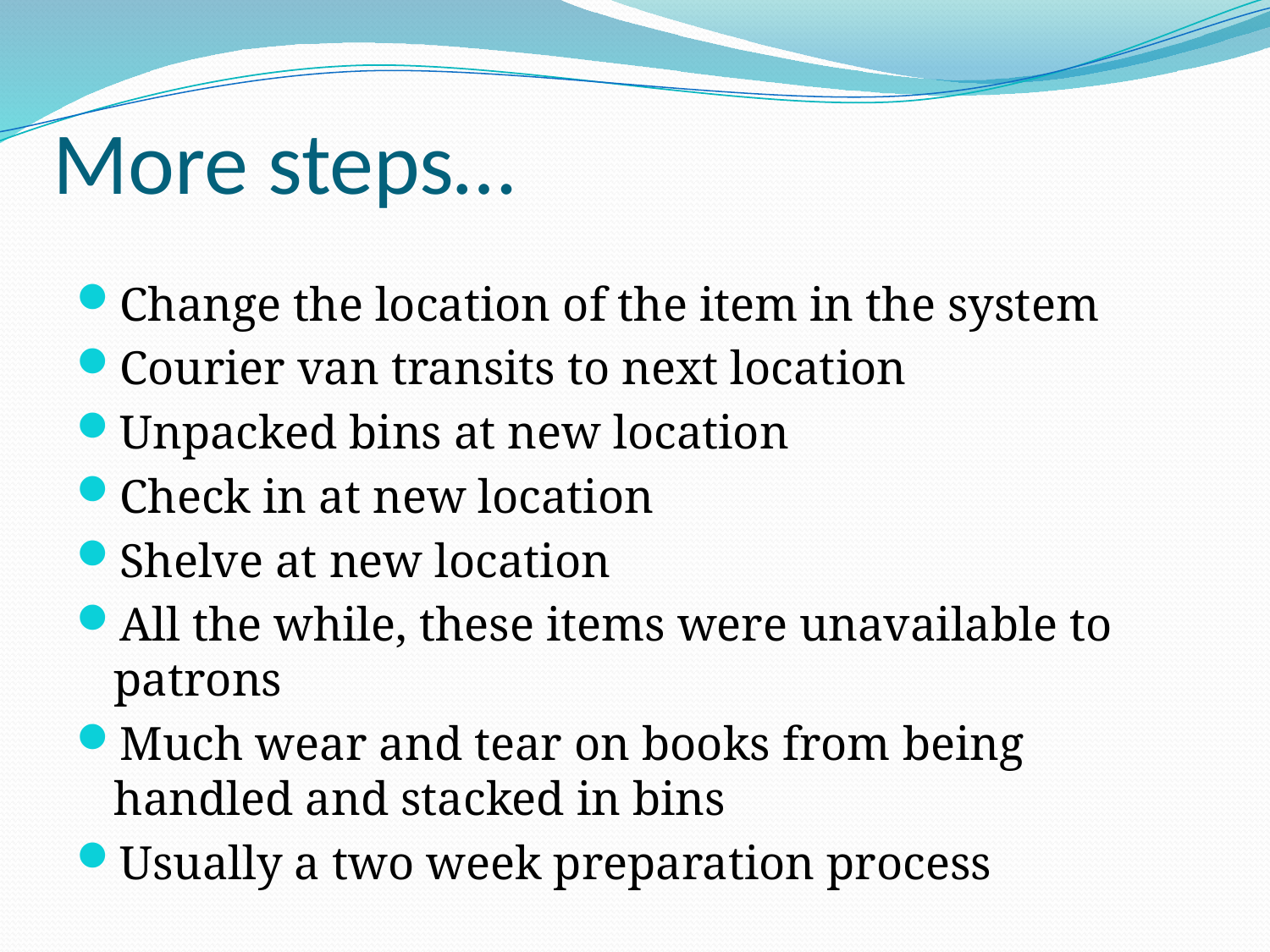

# More steps…
Change the location of the item in the system
Courier van transits to next location
Unpacked bins at new location
Check in at new location
Shelve at new location
All the while, these items were unavailable to patrons
Much wear and tear on books from being handled and stacked in bins
Usually a two week preparation process